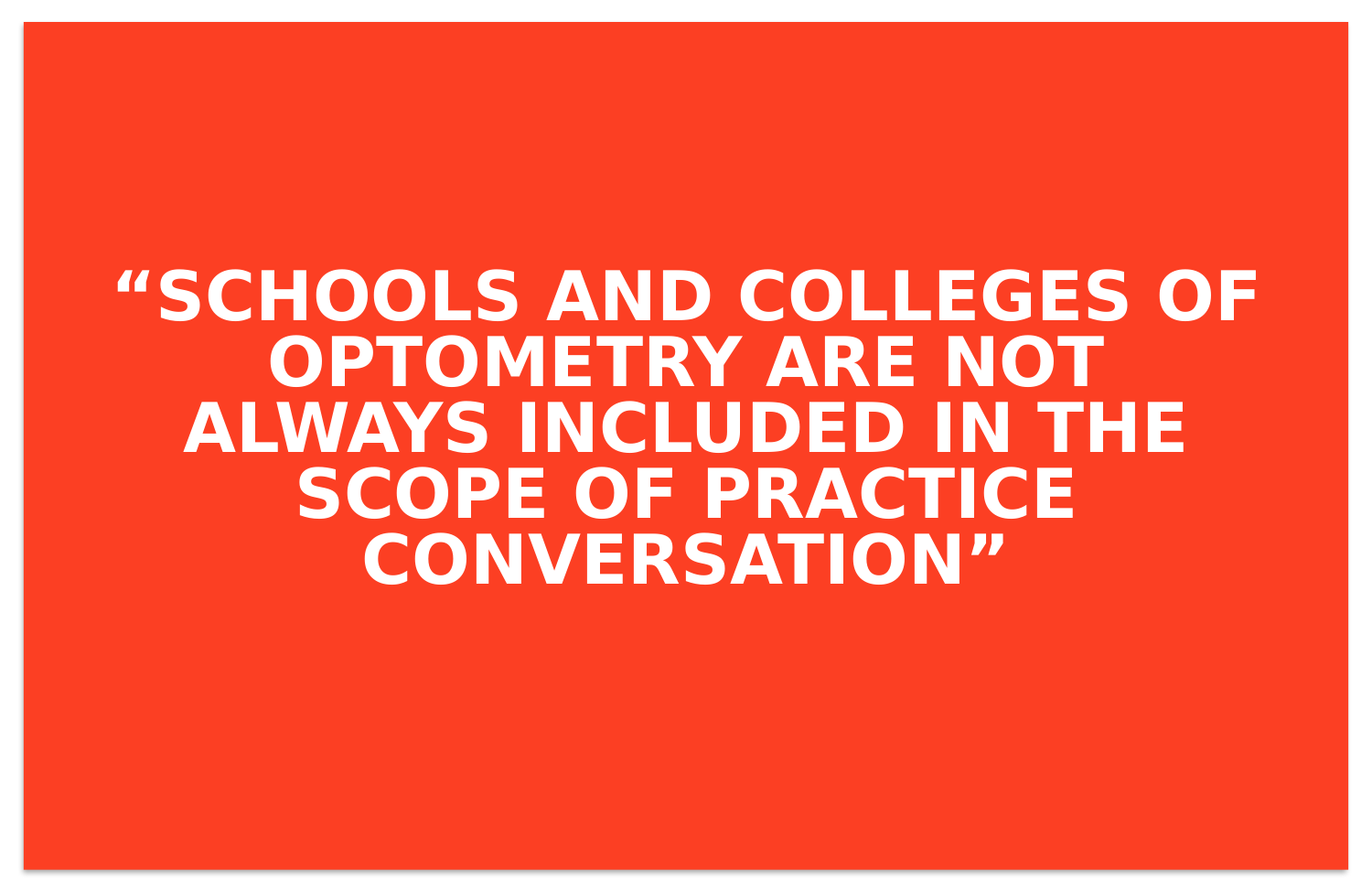

# “schools and colleges of optometry are not always included in the scope of practice conversation”